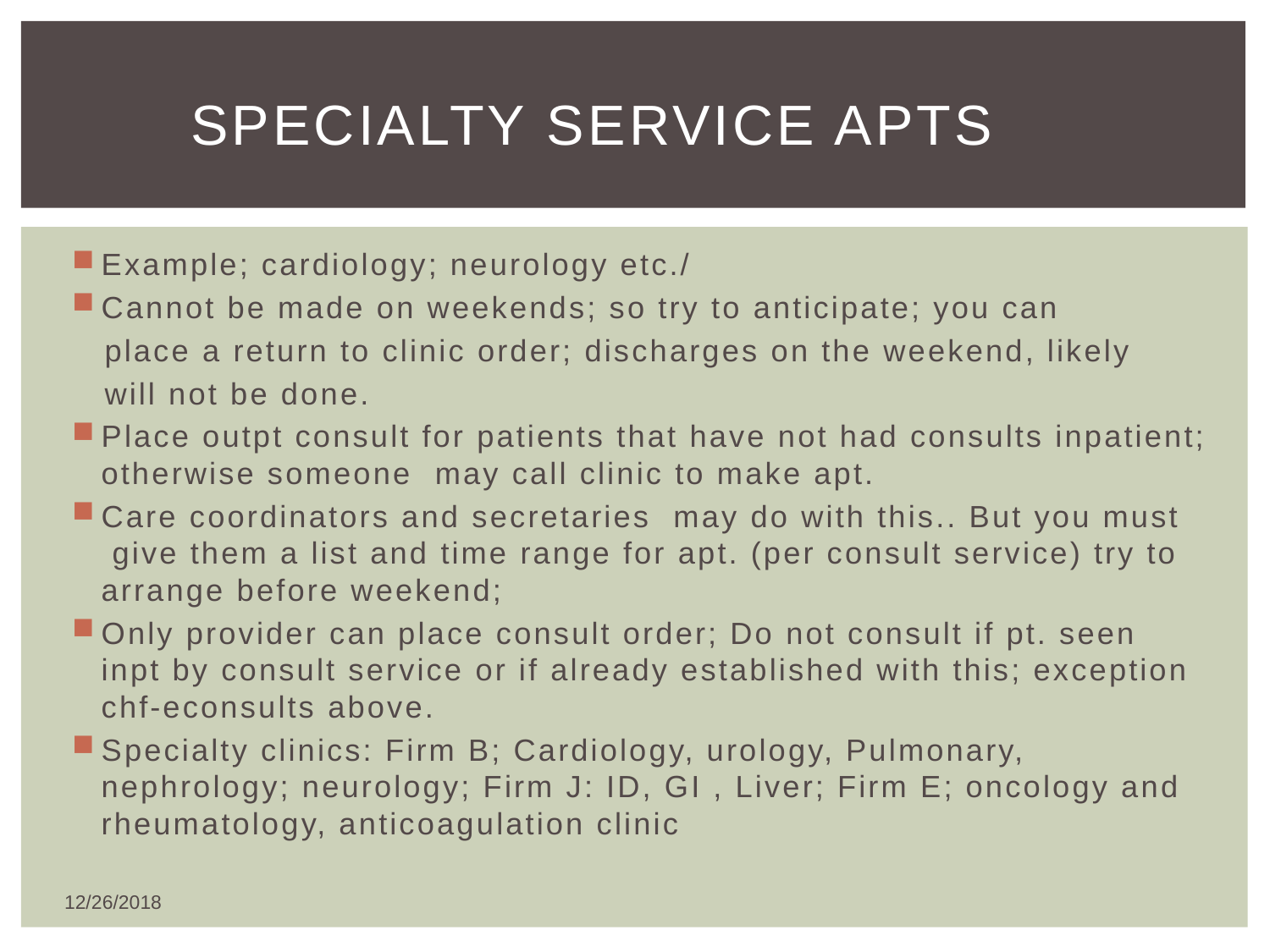

# Specialty service apts
Example; cardiology; neurology etc./
Cannot be made on weekends; so try to anticipate; you can
   place a return to clinic order; discharges on the weekend, likely
   will not be done.
Place outpt consult for patients that have not had consults inpatient; otherwise someone  may call clinic to make apt.
Care coordinators and secretaries  may do with this.. But you must    give them a list and time range for apt. (per consult service) try to arrange before weekend;
Only provider can place consult order; Do not consult if pt. seen inpt by consult service or if already established with this; exception chf-econsults above.
Specialty clinics: Firm B; Cardiology, urology, Pulmonary, nephrology; neurology; Firm J: ID, GI , Liver; Firm E; oncology and rheumatology, anticoagulation clinic
12/26/2018